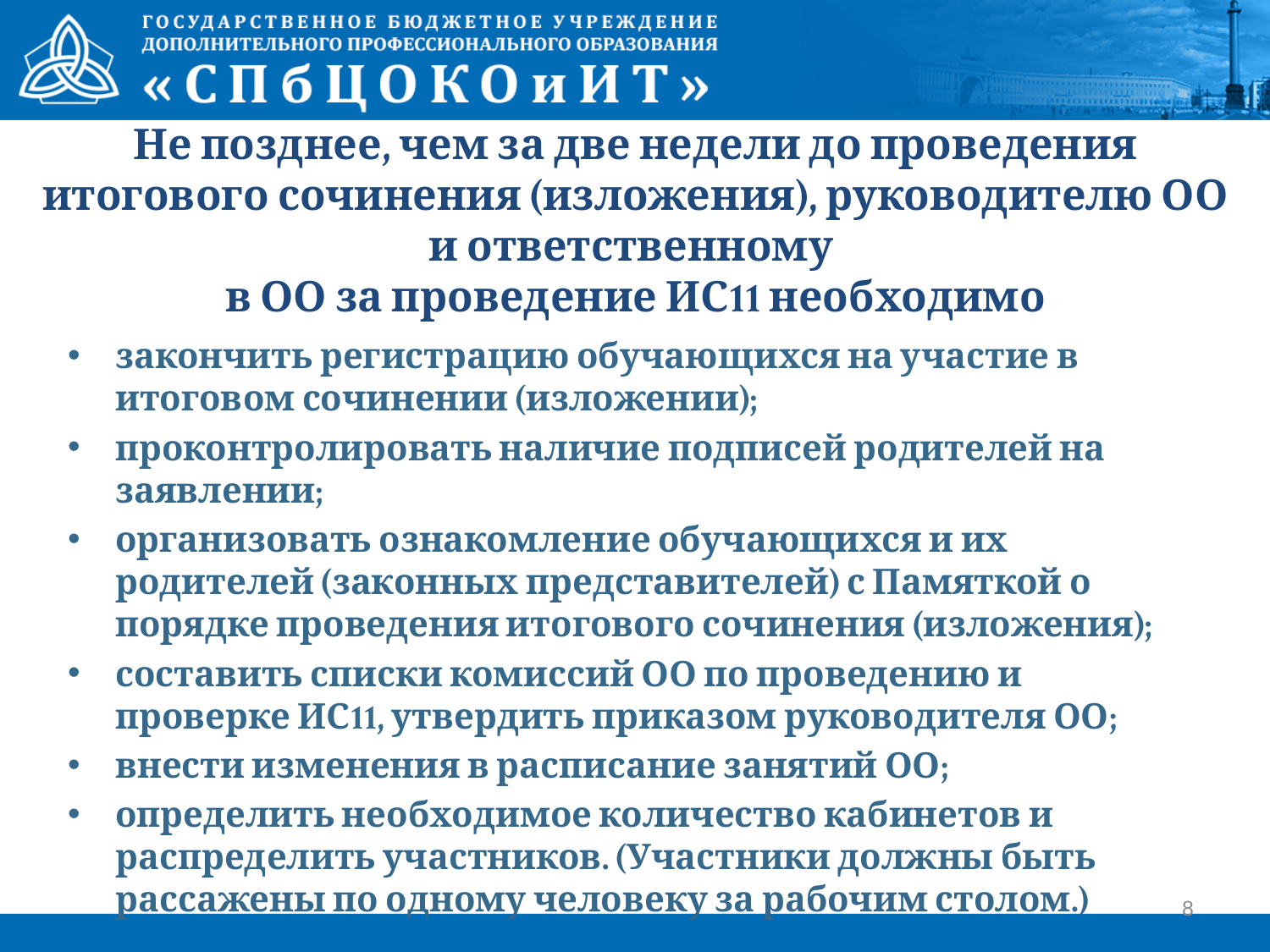

# Не позднее, чем за две недели до проведения итогового сочинения (изложения), руководителю ОО и ответственному в ОО за проведение ИС11 необходимо
закончить регистрацию обучающихся на участие в итоговом сочинении (изложении);
проконтролировать наличие подписей родителей на заявлении;
организовать ознакомление обучающихся и их родителей (законных представителей) с Памяткой о порядке проведения итогового сочинения (изложения);
составить списки комиссий ОО по проведению и проверке ИС11, утвердить приказом руководителя ОО;
внести изменения в расписание занятий ОО;
определить необходимое количество кабинетов и распределить участников. (Участники должны быть рассажены по одному человеку за рабочим столом.)

8